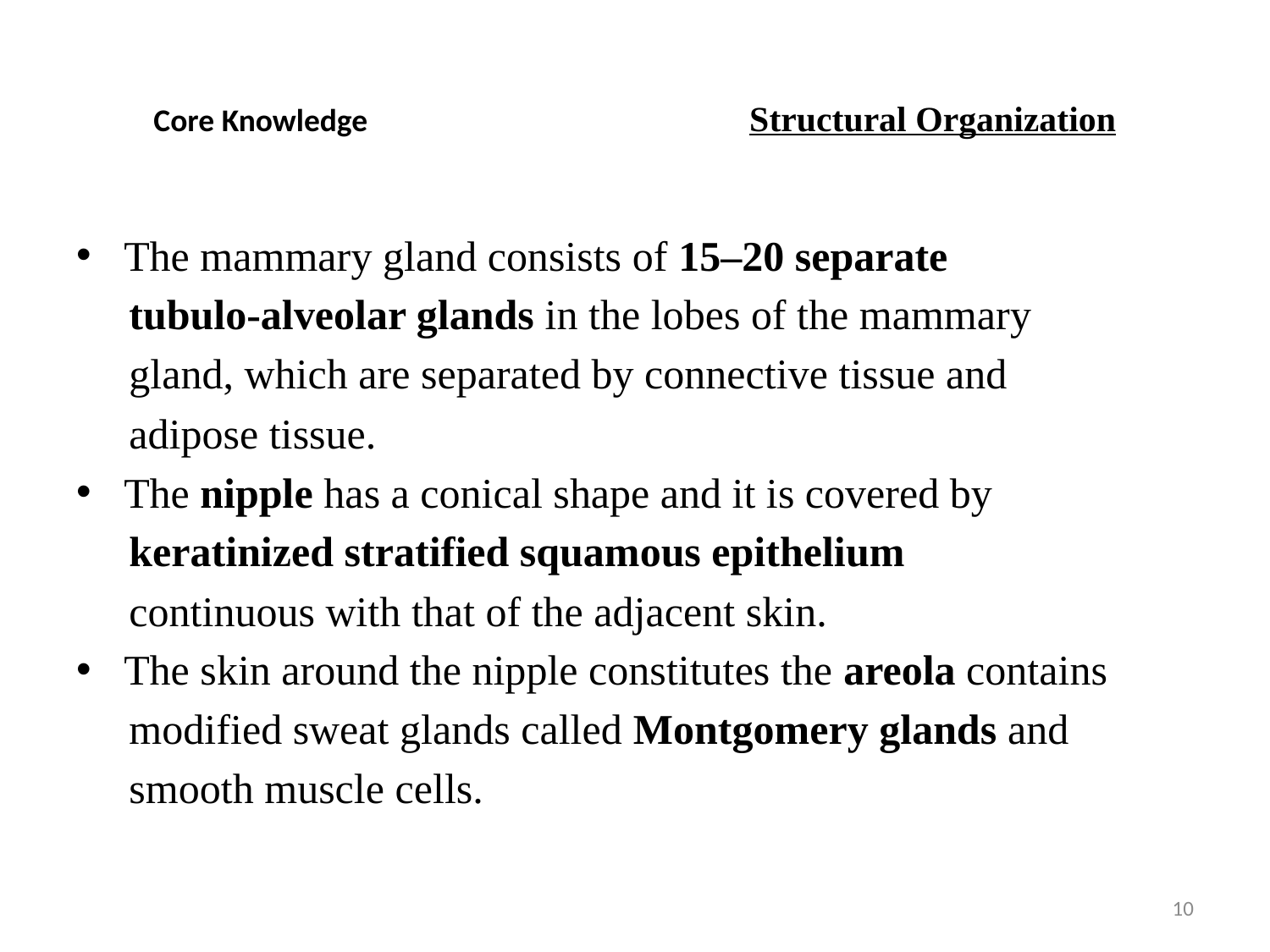

# Core Knowledge                                                     Structural Organization
The mammary gland consists of 15–20 separate
     tubulo-alveolar glands in the lobes of the mammary
     gland, which are separated by connective tissue and
     adipose tissue.
The nipple has a conical shape and it is covered by
     keratinized stratified squamous epithelium
     continuous with that of the adjacent skin.
The skin around the nipple constitutes the areola contains
     modified sweat glands called Montgomery glands and
     smooth muscle cells.

10